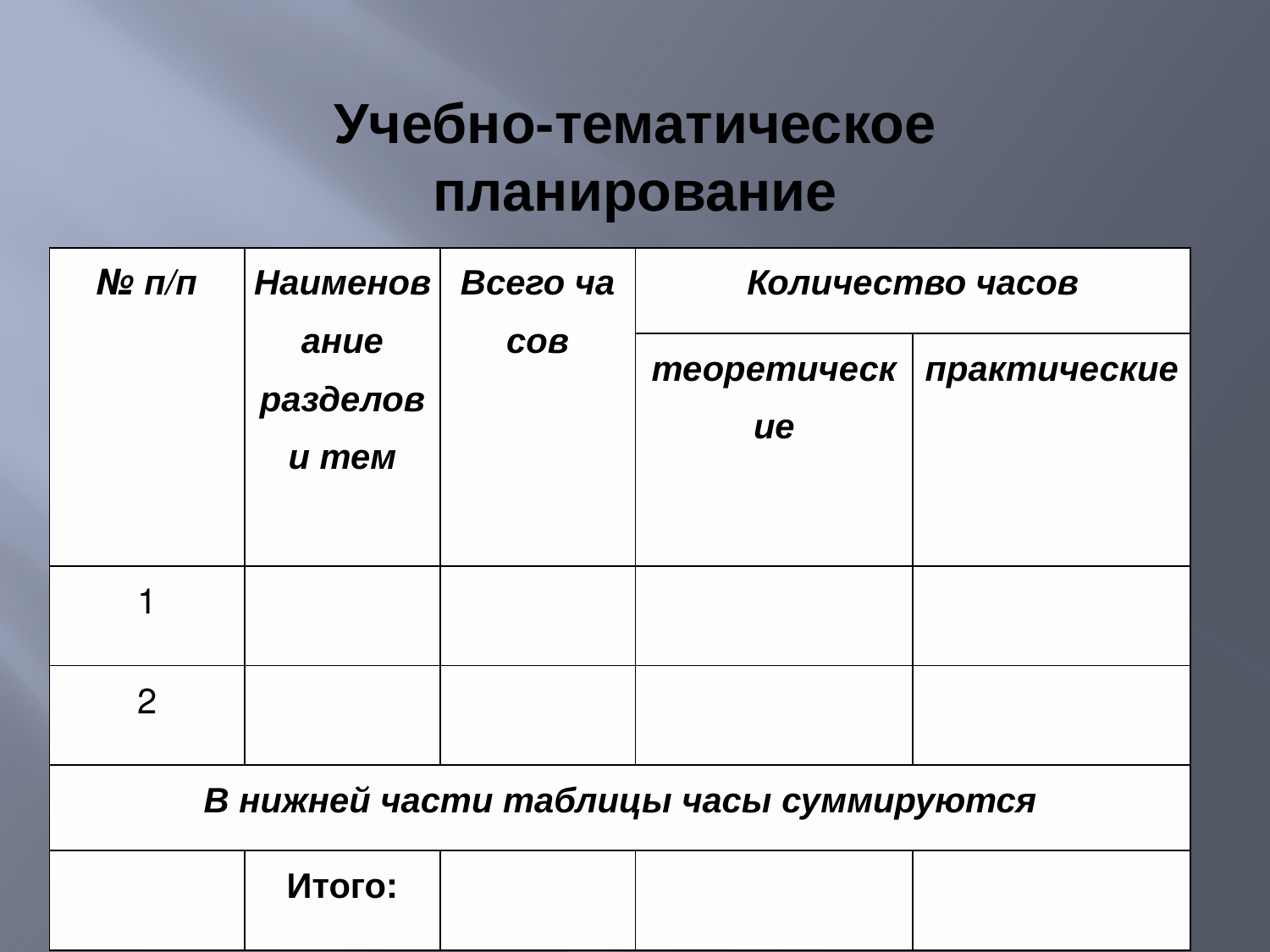

# Учебно-тематическое планирование
| № п/п | Наименование разделов и тем | Всего ча­сов | Количество часов |  |
| --- | --- | --- | --- | --- |
|  |  |  | теоретические | практические |
| 1 |  |  |  |  |
| 2 |  |  |  |  |
| В нижней части таблицы часы суммируются |  |  |  |  |
|  | Итого: |  |  |  |